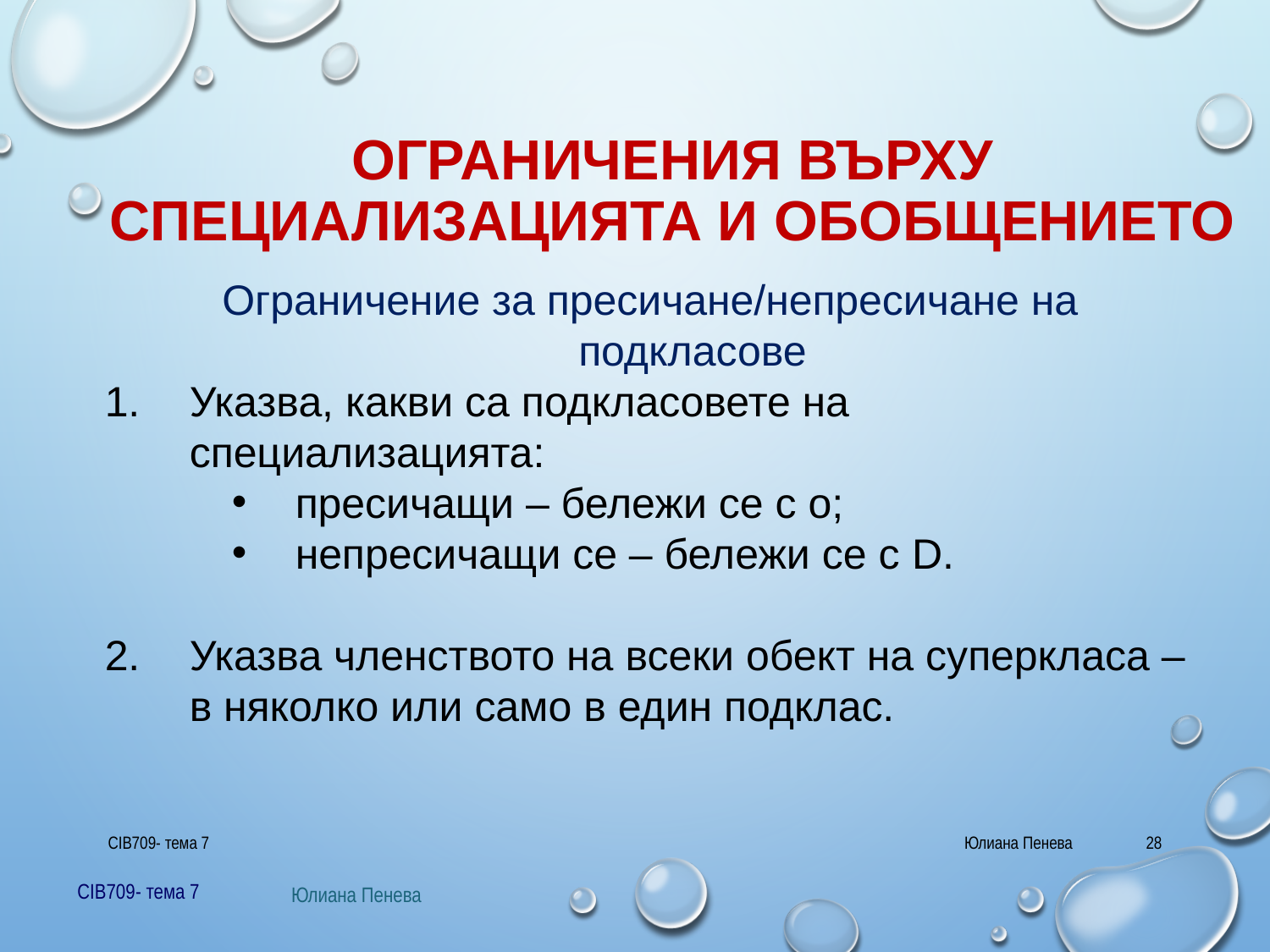

# Ограничения върху специализацията и обобщението
Ограничение за пресичане/непресичане на подкласове
Указва, какви са подкласовете на специализацията:
пресичащи – бележи се с о;
непресичащи се – бележи се с D.

Указва членството на всеки обект на суперкласа – в няколко или само в един подклас.
CIB709- тема 7
Юлиана Пенева
28
CIB709- тема 7
Юлиана Пенева